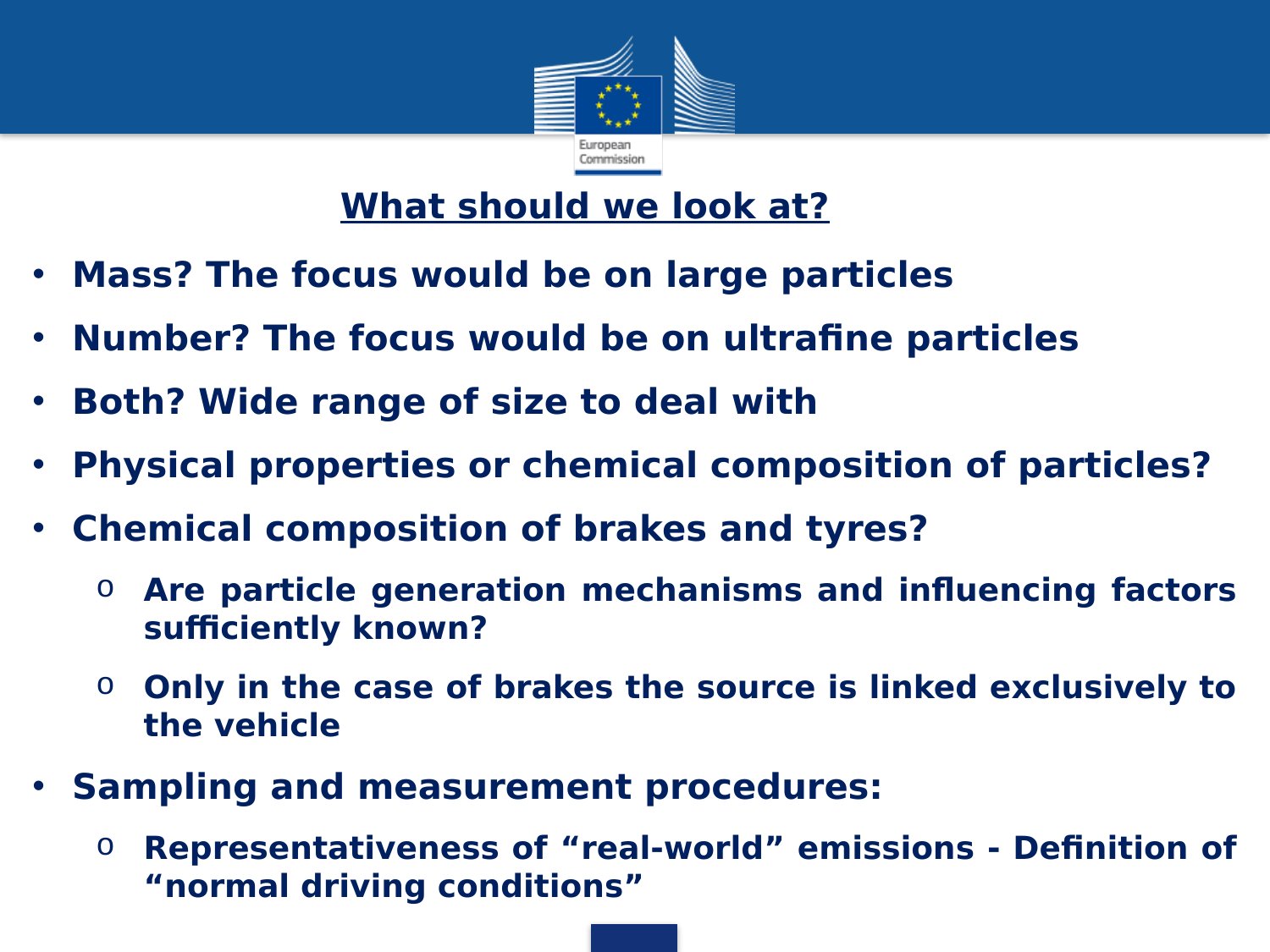

What should we look at?
Mass? The focus would be on large particles
Number? The focus would be on ultrafine particles
Both? Wide range of size to deal with
Physical properties or chemical composition of particles?
Chemical composition of brakes and tyres?
Are particle generation mechanisms and influencing factors sufficiently known?
Only in the case of brakes the source is linked exclusively to the vehicle
Sampling and measurement procedures:
Representativeness of “real-world” emissions - Definition of “normal driving conditions”